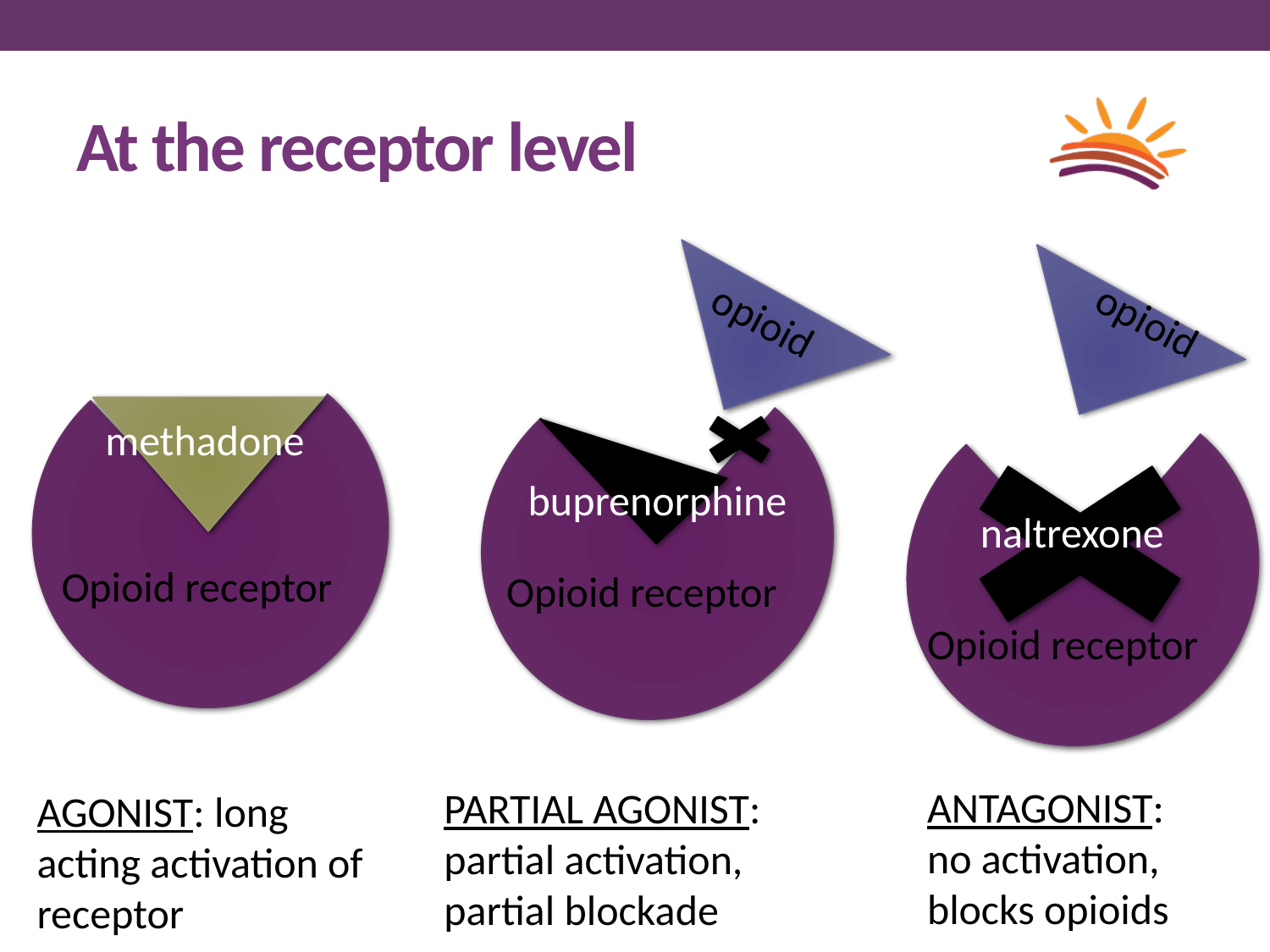

# At the receptor level

opioid
opioid

methadone

buprenorphine
naltrexone
Opioid receptor
Opioid receptor
Opioid receptor
naloxone
ANTAGONIST:
no activation, blocks opioids
PARTIAL AGONIST:
partial activation, partial blockade
AGONIST: long acting activation of receptor